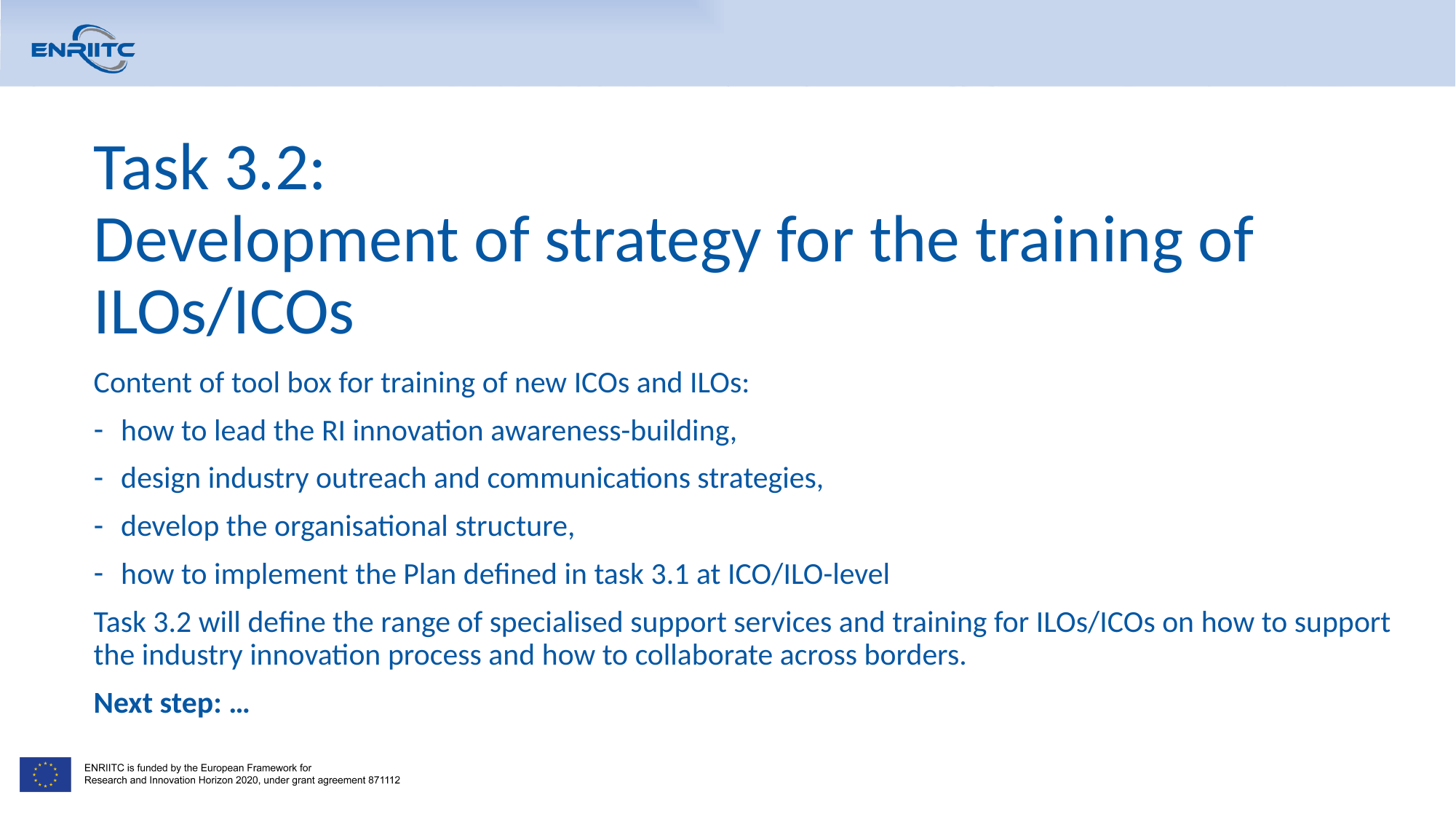

# Task 3.2: Development of strategy for the training of ILOs/ICOs
Content of tool box for training of new ICOs and ILOs:
how to lead the RI innovation awareness-building,
design industry outreach and communications strategies,
develop the organisational structure,
how to implement the Plan defined in task 3.1 at ICO/ILO-level
Task 3.2 will define the range of specialised support services and training for ILOs/ICOs on how to support the industry innovation process and how to collaborate across borders.
Next step: …